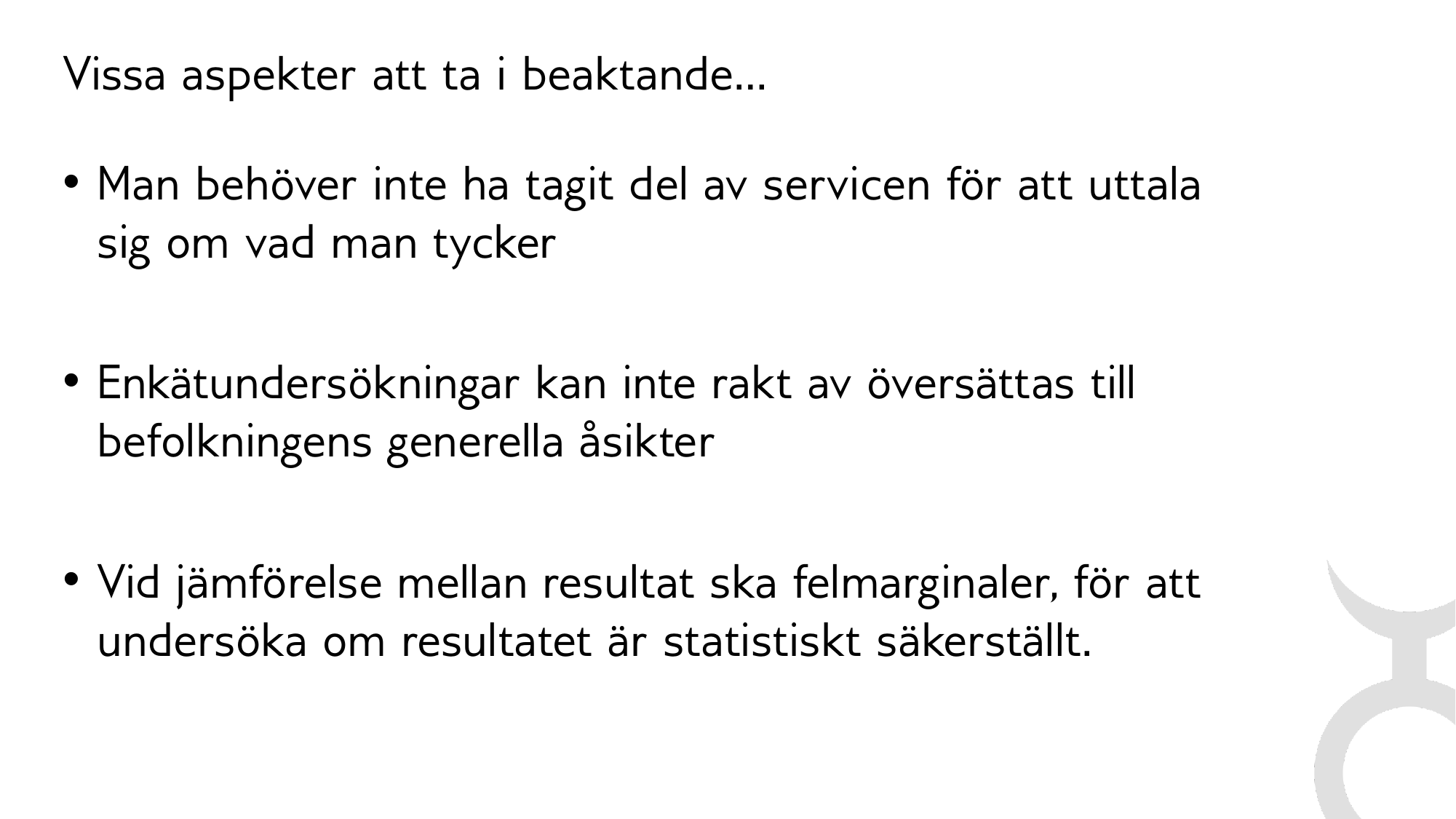

# Vissa aspekter att ta i beaktande…
Man behöver inte ha tagit del av servicen för att uttala sig om vad man tycker

Enkätundersökningar kan inte rakt av översättas till befolkningens generella åsikter

Vid jämförelse mellan resultat ska felmarginaler, för att undersöka om resultatet är statistiskt säkerställt.